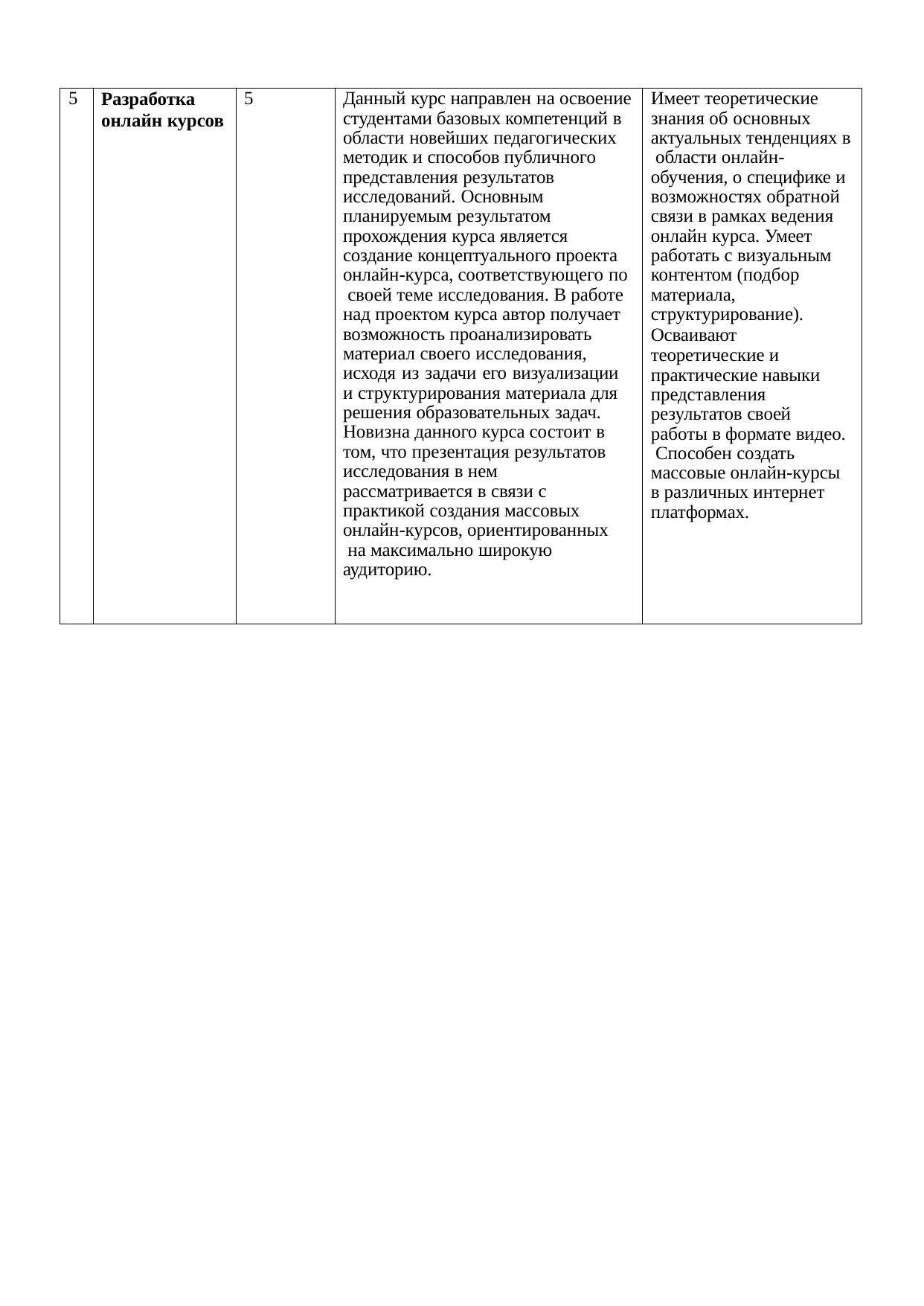

| 5 | Разработка онлайн курсов | 5 | Данный курс направлен на освоение студентами базовых компетенций в области новейших педагогических методик и способов публичного представления результатов исследований. Основным планируемым результатом прохождения курса является создание концептуального проекта онлайн-курса, соответствующего по своей теме исследования. В работе над проектом курса автор получает возможность проанализировать материал своего исследования, исходя из задачи его визуализации и структурирования материала для решения образовательных задач. Новизна данного курса состоит в том, что презентация результатов исследования в нем рассматривается в связи с практикой создания массовых онлайн-курсов, ориентированных на максимально широкую аудиторию. | Имеет теоретические знания об основных актуальных тенденциях в области онлайн- обучения, о специфике и возможностях обратной связи в рамках ведения онлайн курса. Умеет работать с визуальным контентом (подбор материала, структурирование). Осваивают теоретические и практические навыки представления результатов своей работы в формате видео. Способен создать массовые онлайн-курсы в различных интернет платформах. |
| --- | --- | --- | --- | --- |